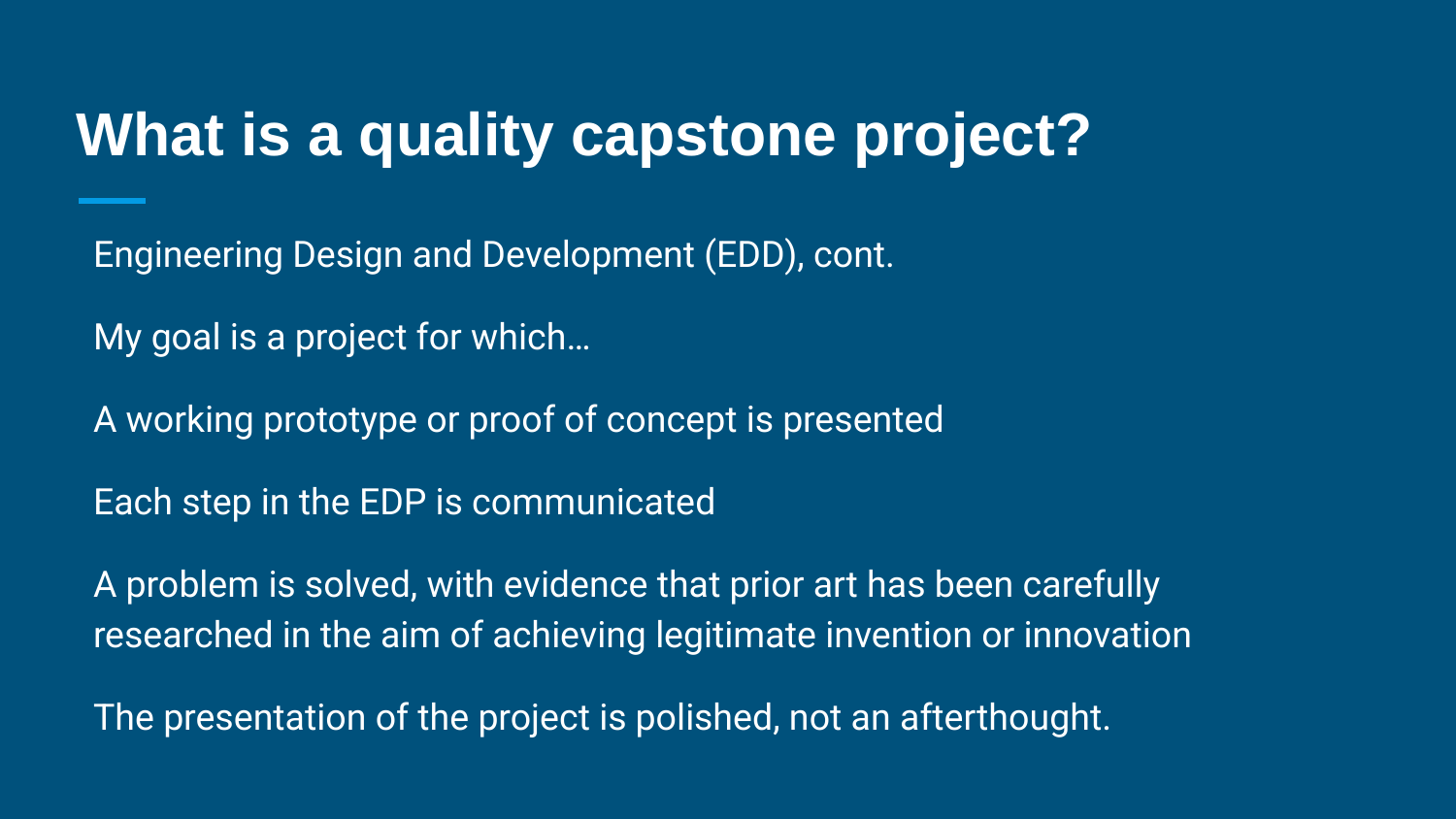

# What is a quality capstone project?
Engineering Design and Development (EDD), cont.
My goal is a project for which…
A working prototype or proof of concept is presented
Each step in the EDP is communicated
A problem is solved, with evidence that prior art has been carefully researched in the aim of achieving legitimate invention or innovation
The presentation of the project is polished, not an afterthought.